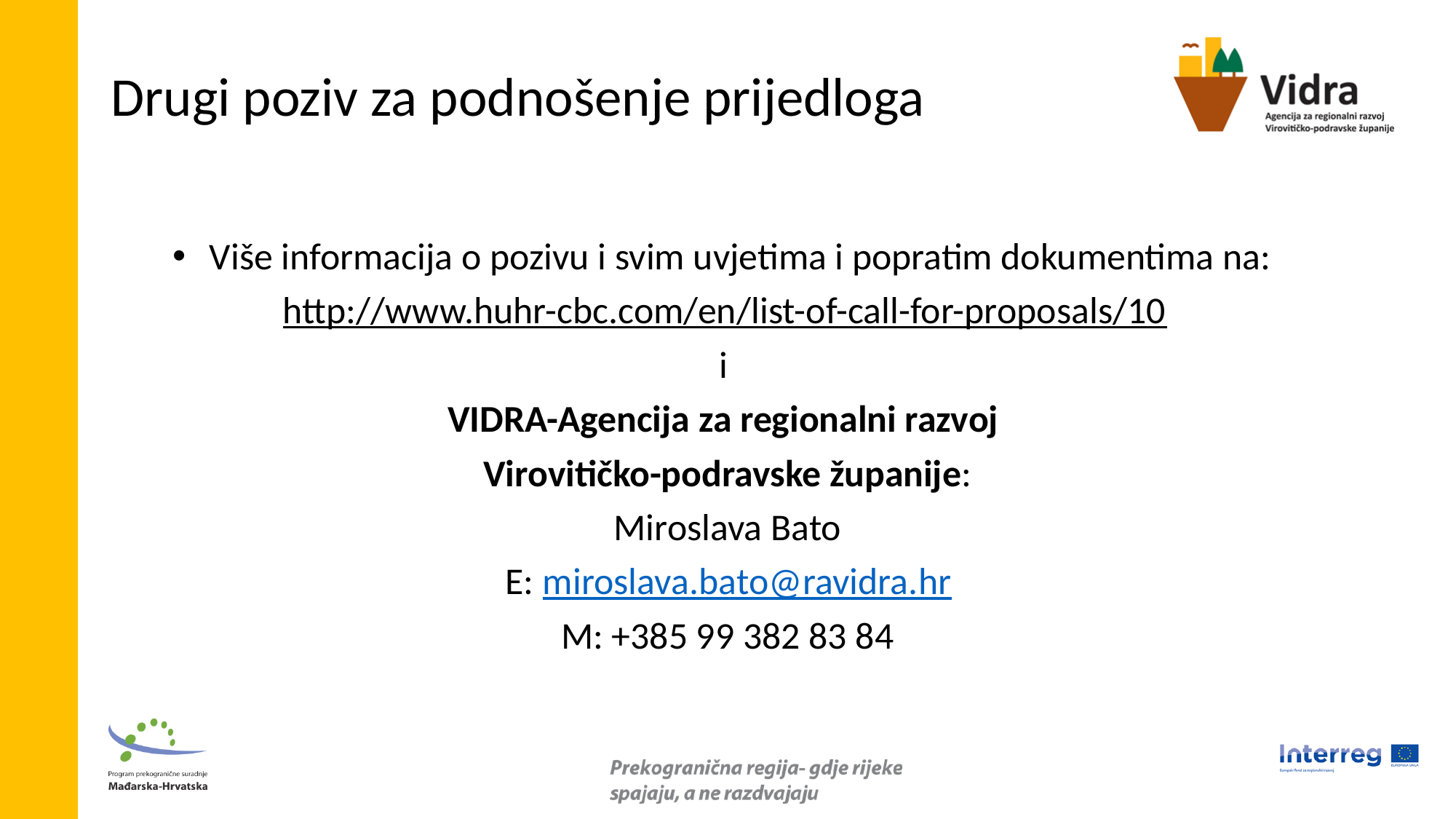

# Drugi poziv za podnošenje prijedloga

Više informacija o pozivu i svim uvjetima i popratim dokumentima na:
http://www.huhr-cbc.com/en/list-of-call-for-proposals/10
i
VIDRA-Agencija za regionalni razvoj
Virovitičko-podravske županije:
Miroslava Bato
E: miroslava.bato@ravidra.hr
M: +385 99 382 83 84